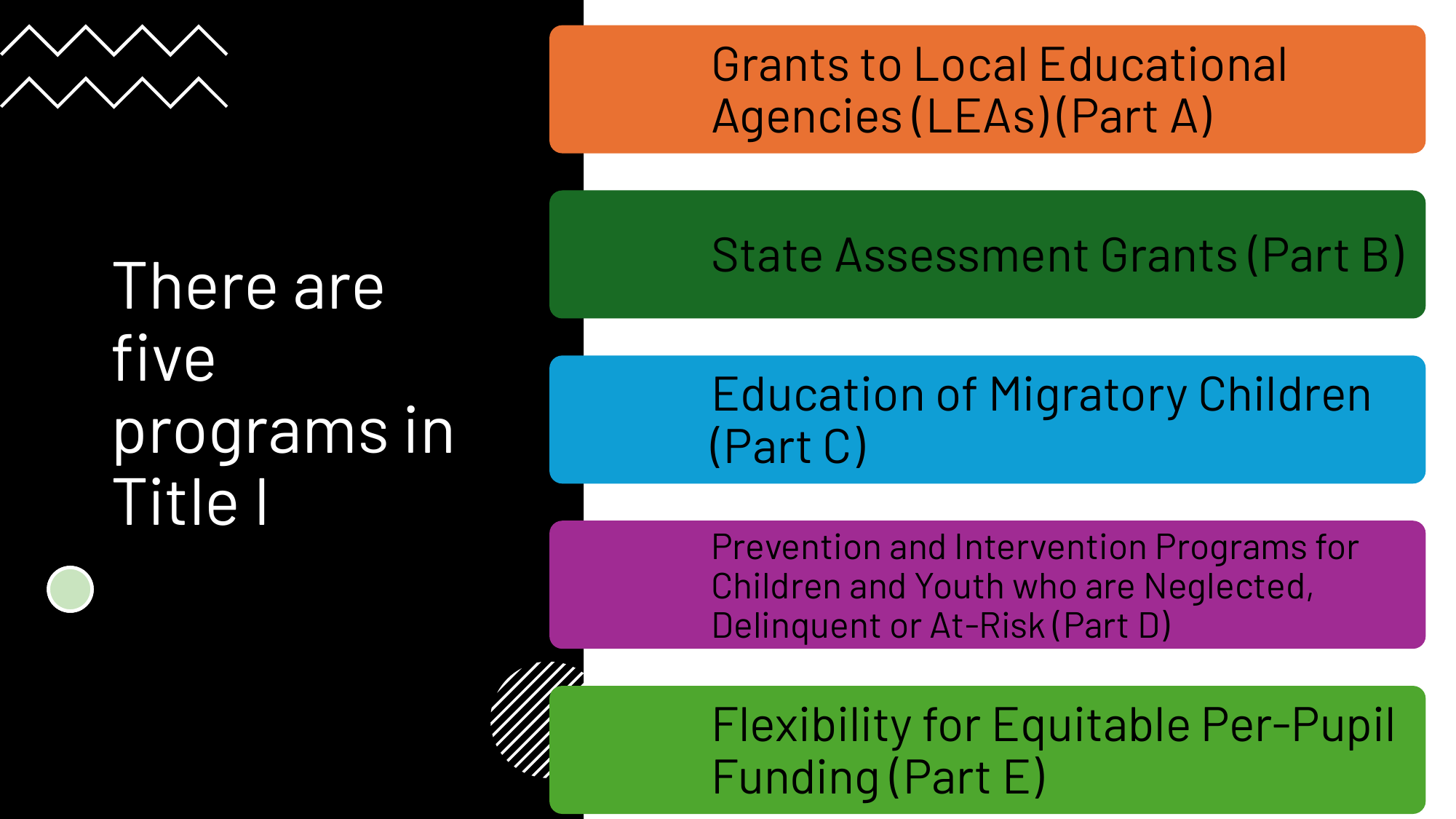

Grants to Local Educational Agencies (LEAs) (Part A)
State Assessment Grants (Part B)
Education of Migratory Children (Part C)
Prevention and Intervention Programs for Children and Youth who are Neglected, Delinquent or At‑Risk (Part D)
Flexibility for Equitable Per-Pupil Funding (Part E)
# There are five programs in Title I